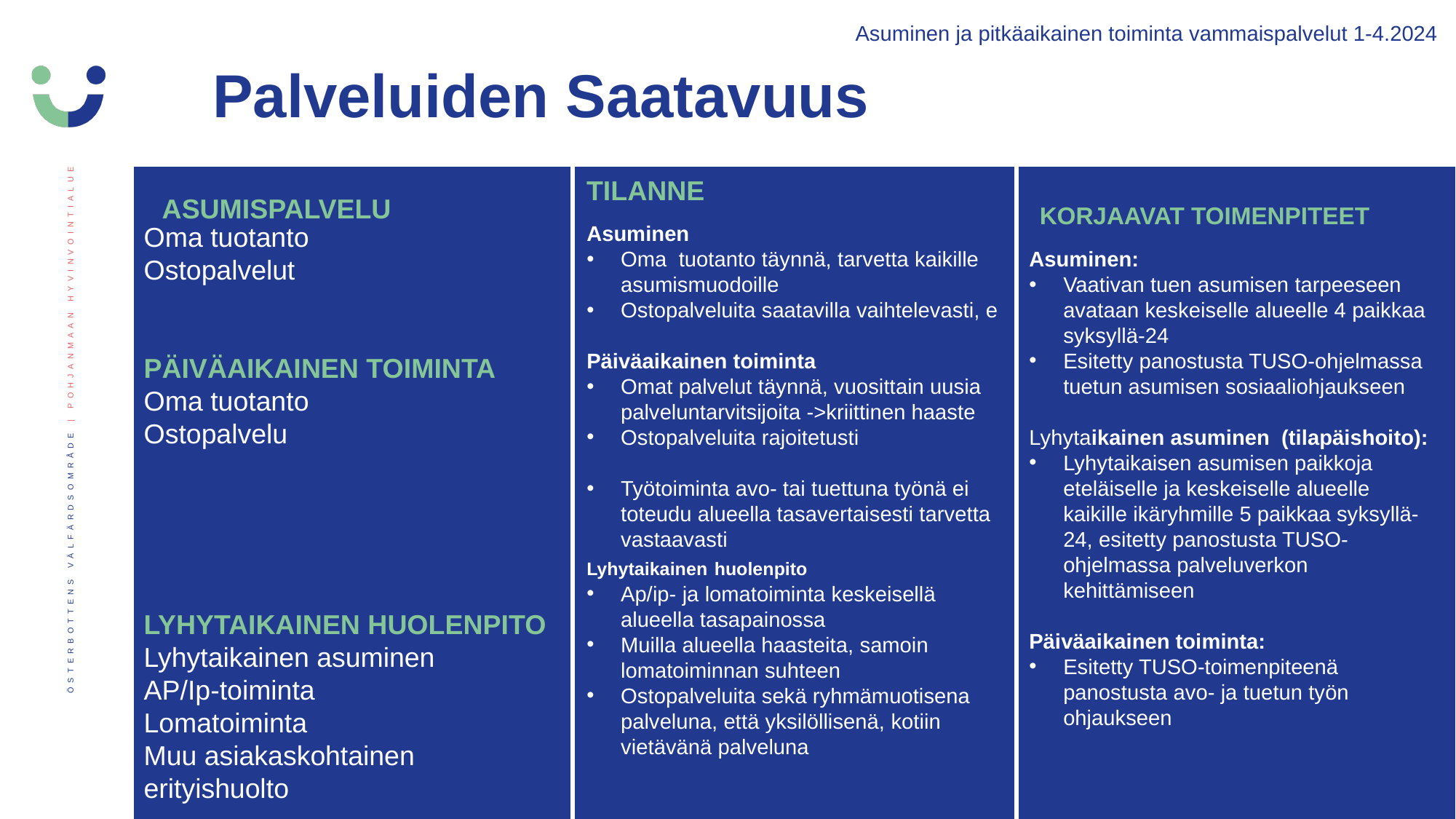

Asuminen ja pitkäaikainen toiminta vammaispalvelut 1-4.2024
Palveluiden Saatavuus
TILANNE
ASUMISPALVELU
KORJAAVAT TOIMENPITEET
Oma tuotanto
Ostopalvelut

PÄIVÄAIKAINEN TOIMINTA
Oma tuotanto
Ostopalvelu

Asuminen
Oma  tuotanto täynnä, tarvetta kaikille asumismuodoille
Ostopalveluita saatavilla vaihtelevasti, e

Päiväaikainen toiminta
Omat palvelut täynnä, vuosittain uusia palveluntarvitsijoita ->kriittinen haaste
Ostopalveluita rajoitetusti

Työtoiminta avo- tai tuettuna työnä ei toteudu alueella tasavertaisesti tarvetta vastaavasti
Lyhytaikainen huolenpito
Ap/ip- ja lomatoiminta keskeisellä alueella tasapainossa
Muilla alueella haasteita, samoin lomatoiminnan suhteen
Ostopalveluita sekä ryhmämuotisena palveluna, että yksilöllisenä, kotiin vietävänä palveluna

Asuminen:
Vaativan tuen asumisen tarpeeseen avataan keskeiselle alueelle 4 paikkaa syksyllä-24
Esitetty panostusta TUSO-ohjelmassa tuetun asumisen sosiaaliohjaukseen

Lyhytaikainen asuminen  (tilapäishoito):
Lyhytaikaisen asumisen paikkoja eteläiselle ja keskeiselle alueelle kaikille ikäryhmille 5 paikkaa syksyllä-24, esitetty panostusta TUSO-ohjelmassa palveluverkon  kehittämiseen

Päiväaikainen toiminta:
Esitetty TUSO-toimenpiteenä panostusta avo- ja tuetun työn ohjaukseen
LYHYTAIKAINEN HUOLENPITO
Lyhytaikainen asuminen
AP/Ip-toiminta
Lomatoiminta
Muu asiakaskohtainen erityishuolto